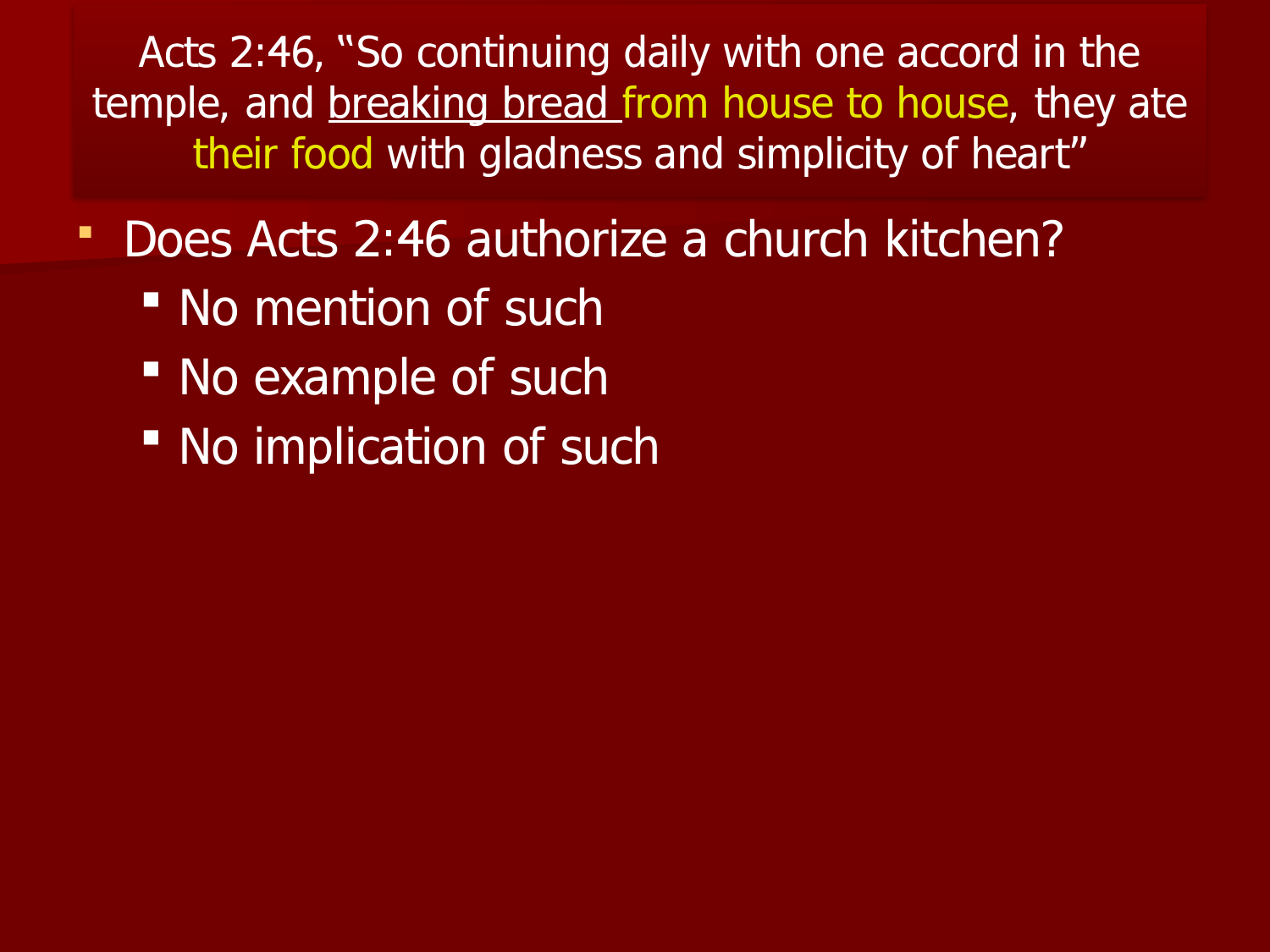

# Acts 2:46, “So continuing daily with one accord in the temple, and breaking bread from house to house, they ate their food with gladness and simplicity of heart”
Does Acts 2:46 authorize a church kitchen?
No mention of such
No example of such
No implication of such